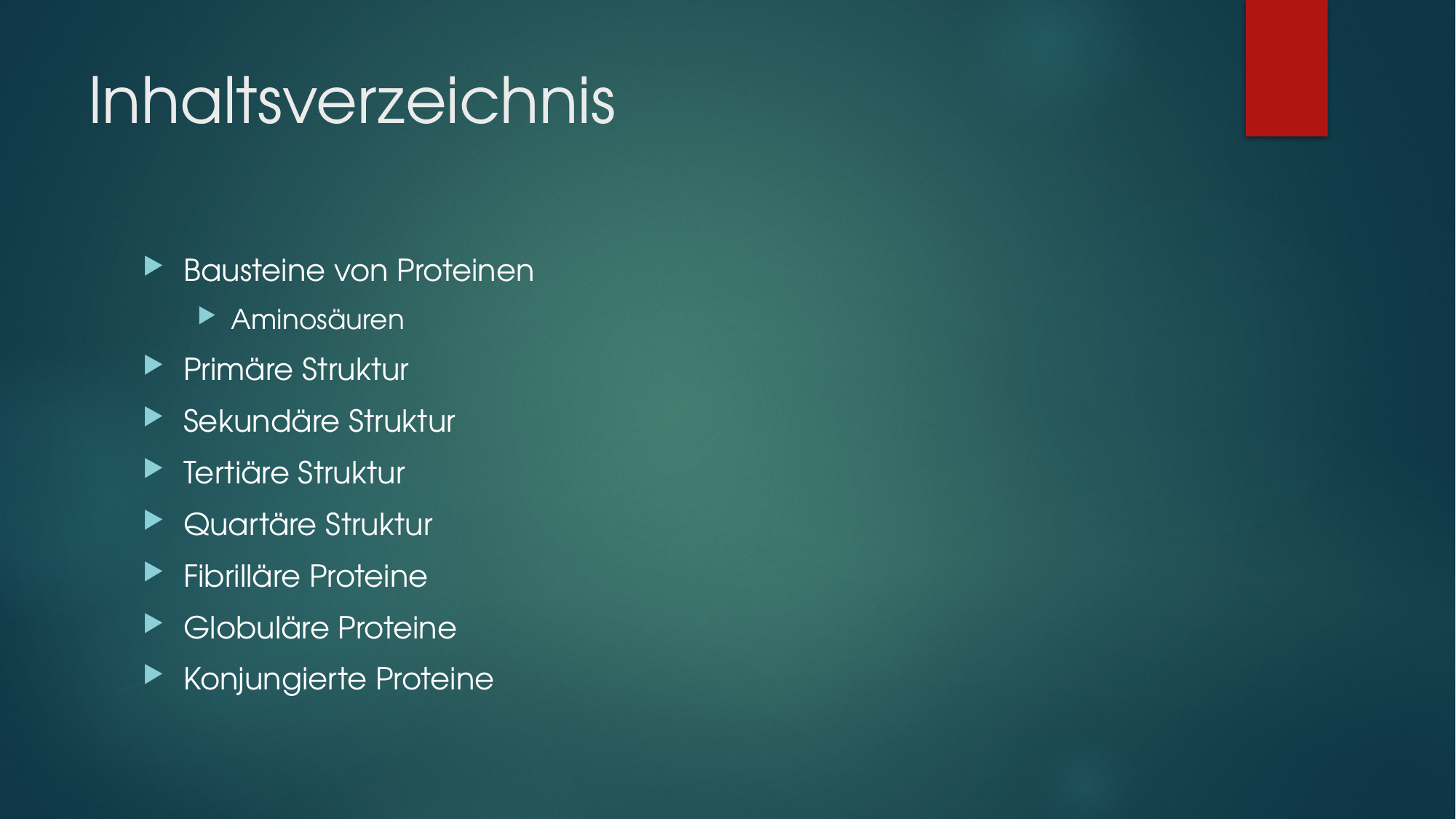

# Inhaltsverzeichnis
Bausteine von Proteinen
Aminosäuren
Primäre Struktur
Sekundäre Struktur
Tertiäre Struktur
Quartäre Struktur
Fibrilläre Proteine
Globuläre Proteine
Konjungierte Proteine